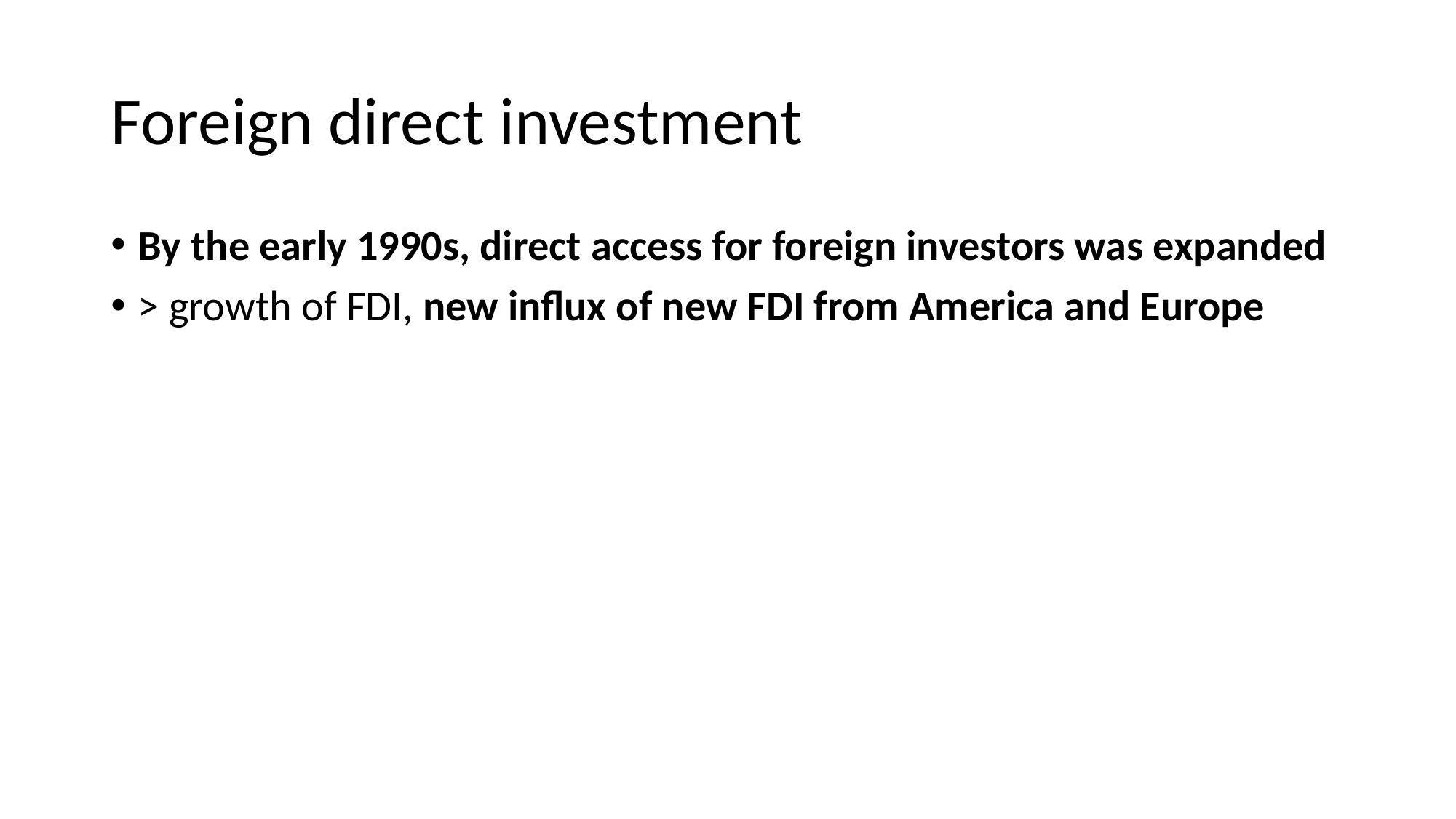

# Foreign direct investment
By the early 1990s, direct access for foreign investors was expanded
> growth of FDI, new influx of new FDI from America and Europe